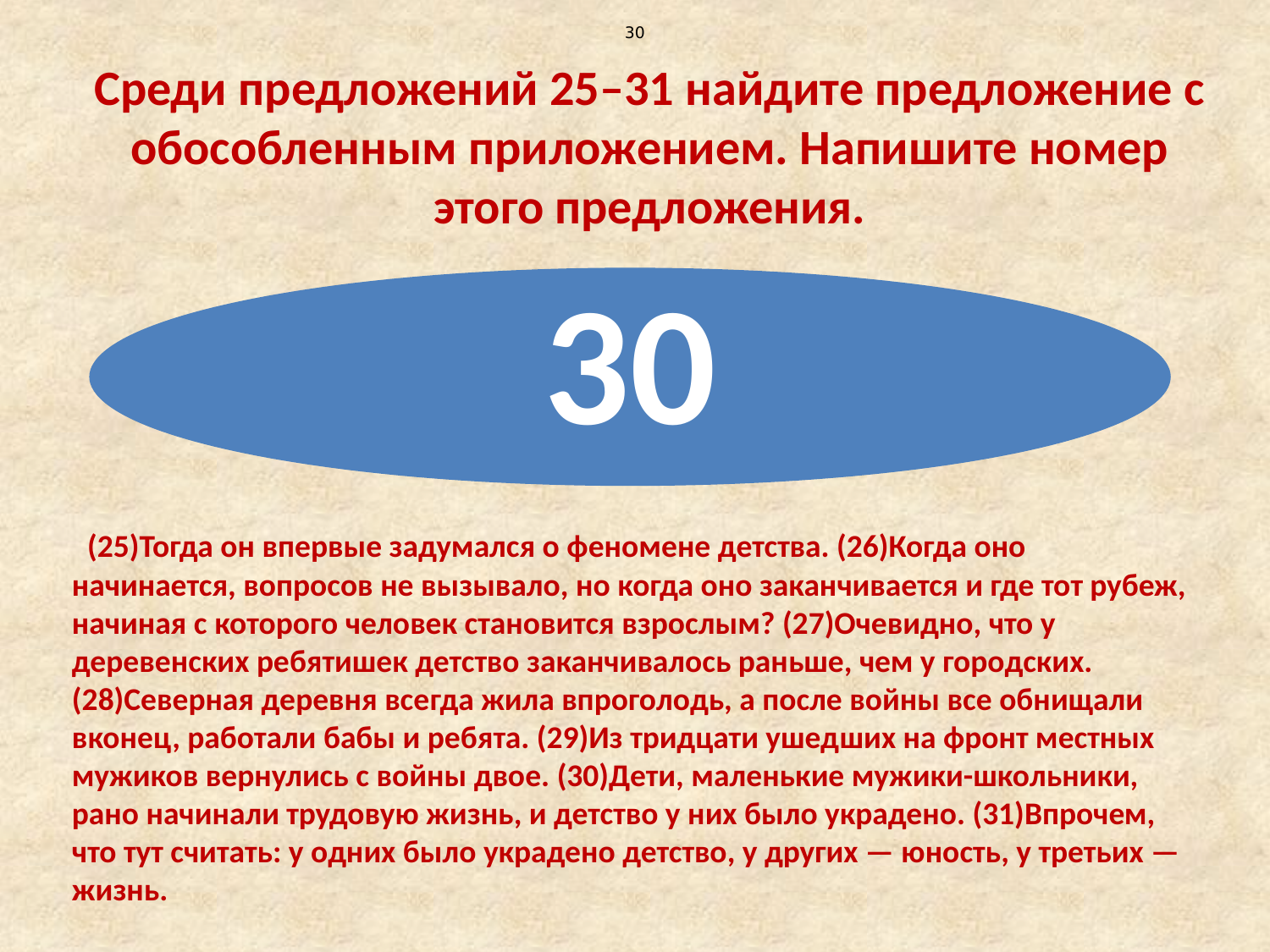

30
Среди предложений 25–31 найдите предложение с обособленным приложением. Напишите номер этого предложения.

30

  (25)Тогда он впервые задумался о феномене детства. (26)Когда оно начинается, вопросов не вызывало, но когда оно заканчивается и где тот рубеж, начиная с которого человек становится взрослым? (27)Очевидно, что у деревенских ребятишек детство заканчивалось раньше, чем у городских.
(28)Северная деревня все­гда жила впроголодь, а после войны все обнищали вконец, работали бабы и ребята. (29)Из тридцати ушед­ших на фронт местных мужиков вернулись с войны двое. (30)Дети, маленькие мужики-школьники, рано начинали трудовую жизнь, и детство у них было украдено. (31)Впрочем, что тут счи­тать: у одних было украдено детство, у других — юность, у третьих — жизнь.